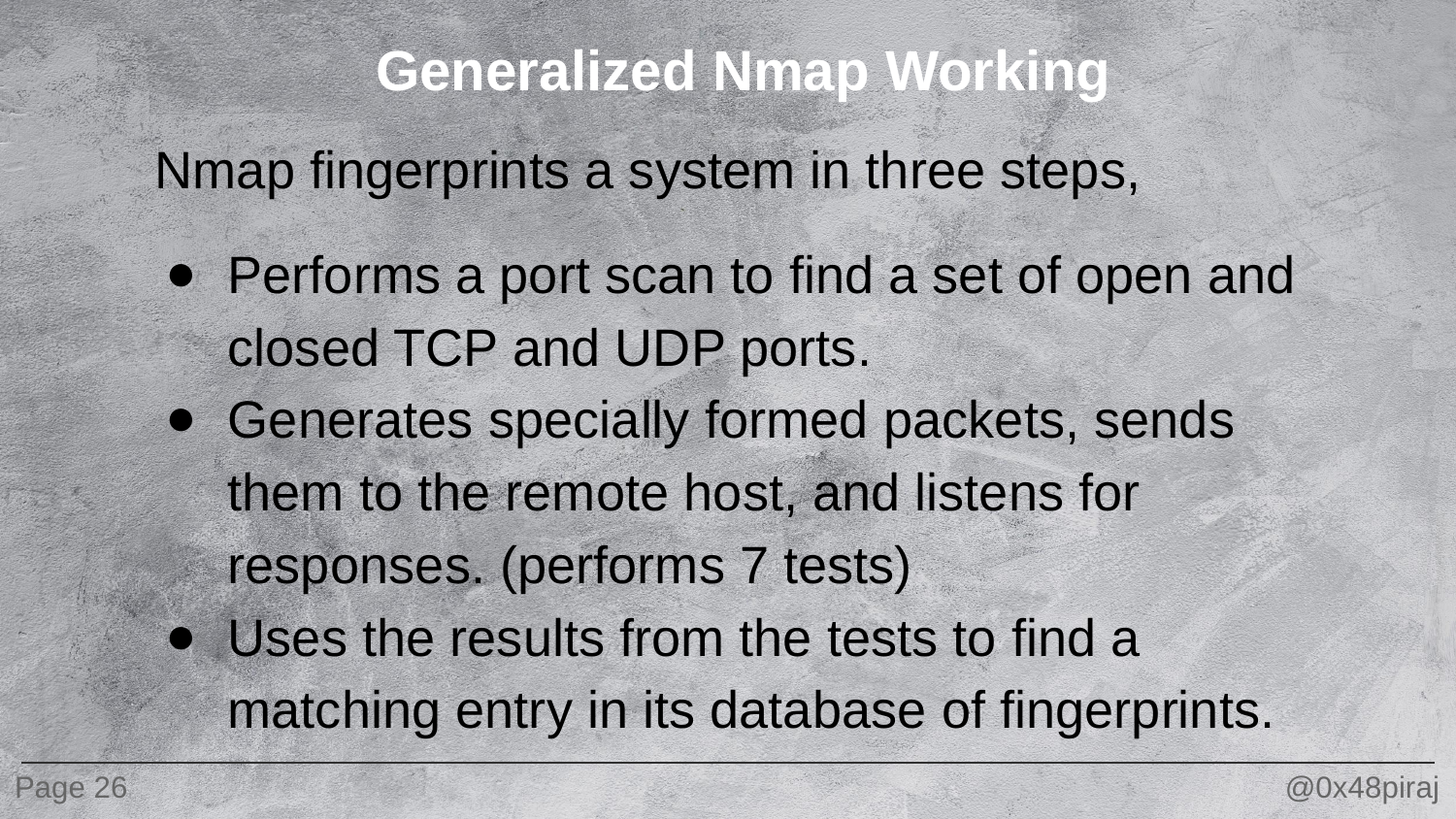

Generalized Nmap Working
Nmap fingerprints a system in three steps,
Performs a port scan to find a set of open and closed TCP and UDP ports.
Generates specially formed packets, sends them to the remote host, and listens for responses. (performs 7 tests)
Uses the results from the tests to find a matching entry in its database of fingerprints.

Page 26
@0x48piraj